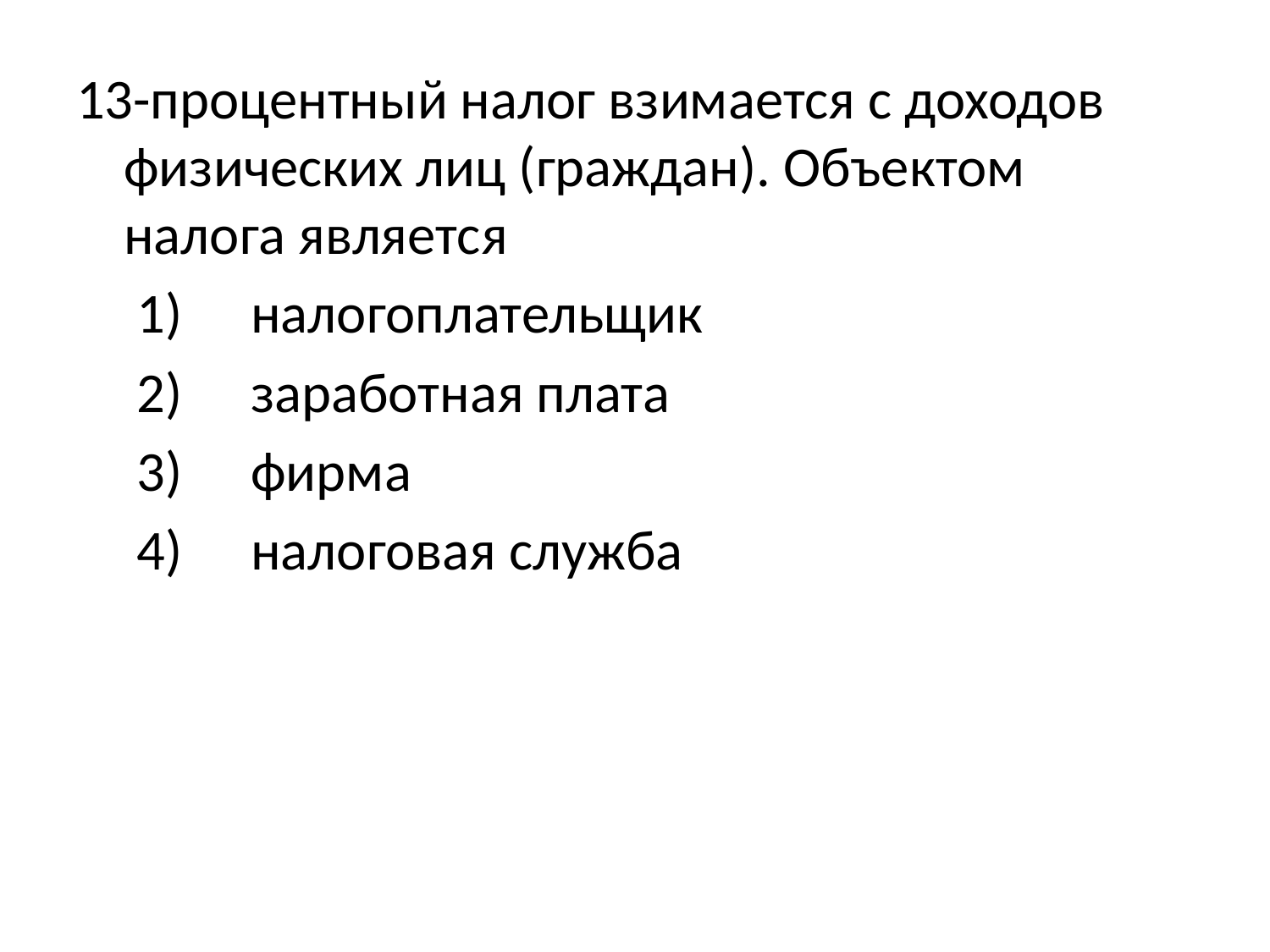

#
13-процентный налог взимается с доходов физических лиц (граждан). Объектом налога является
  	 1) 	налогоплательщик
  	 2) 	заработная плата
  	 3) 	фирма
  	 4) 	налоговая служба